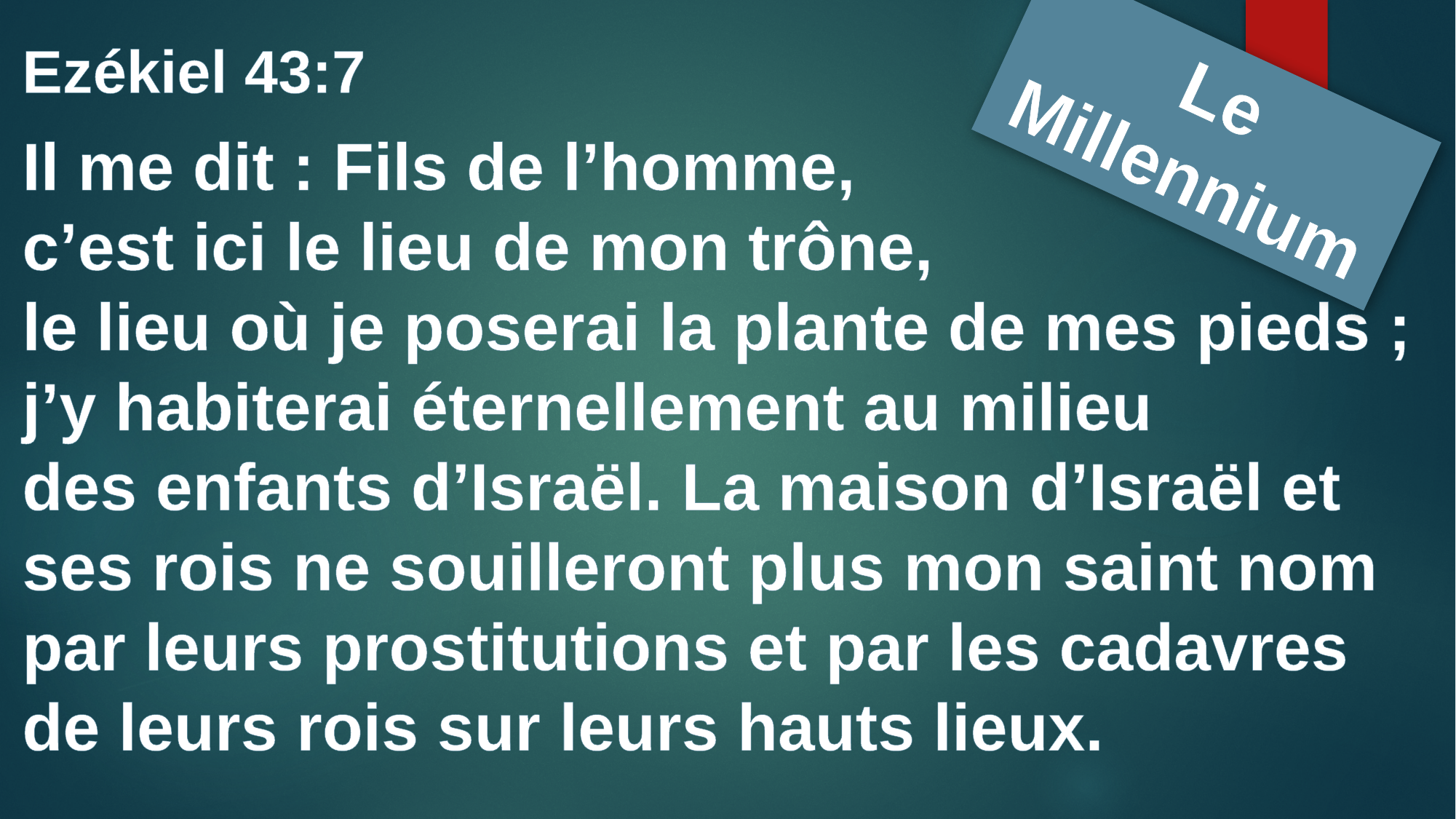

Ezékiel 43:7

Il me dit : Fils de l’homme,
c’est ici le lieu de mon trône,
le lieu où je poserai la plante de mes pieds ; j’y habiterai éternellement au milieu
des enfants d’Israël. La maison d’Israël et ses rois ne souilleront plus mon saint nom par leurs prostitutions et par les cadavres de leurs rois sur leurs hauts lieux.
Le Millennium